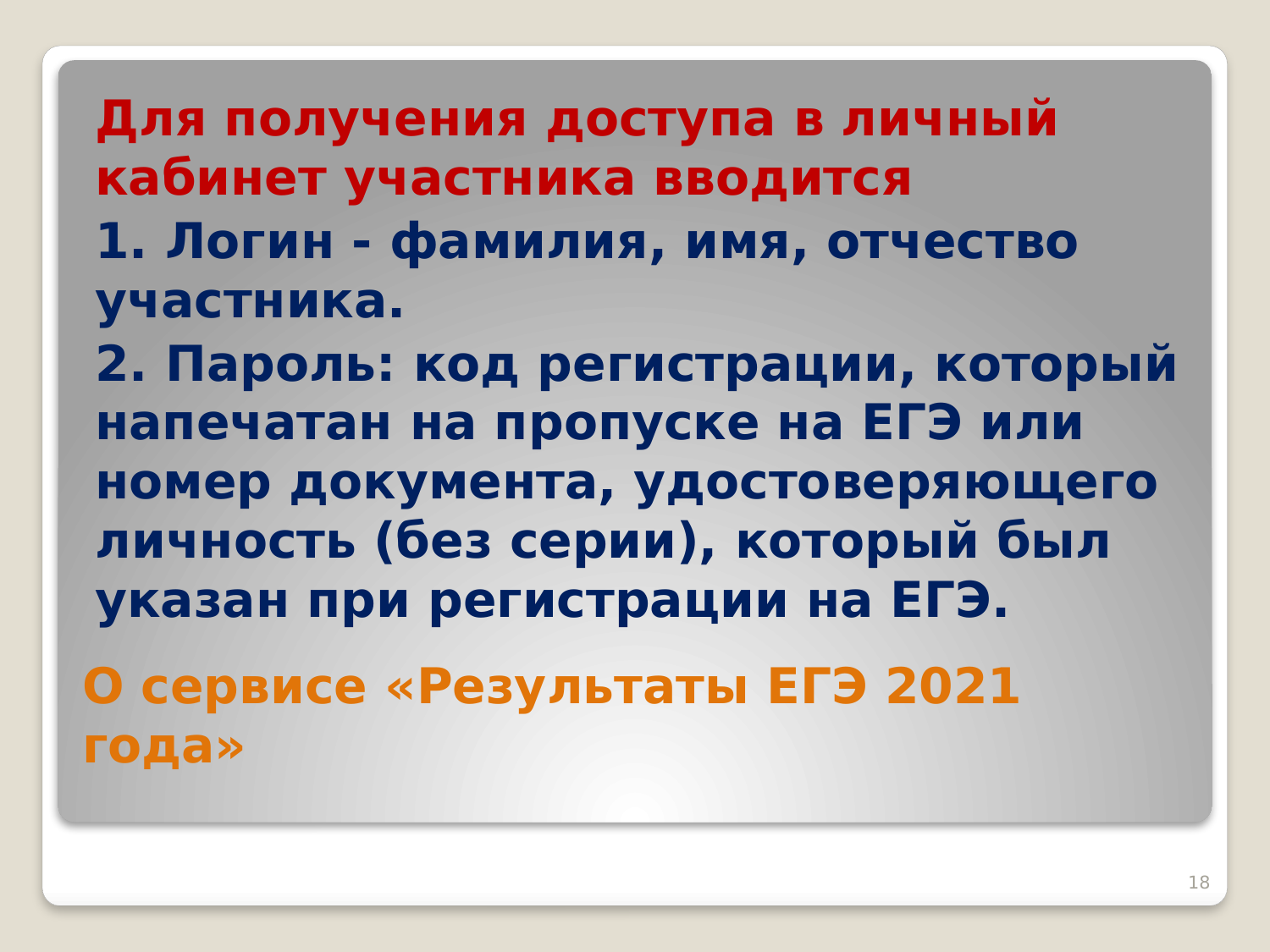

Для получения доступа в личный кабинет участника вводится
1. Логин - фамилия, имя, отчество участника.
2. Пароль: код регистрации, который напечатан на пропуске на ЕГЭ или номер документа, удостоверяющего личность (без серии), который был указан при регистрации на ЕГЭ.

# О сервисе «Результаты ЕГЭ 2021 года»
18